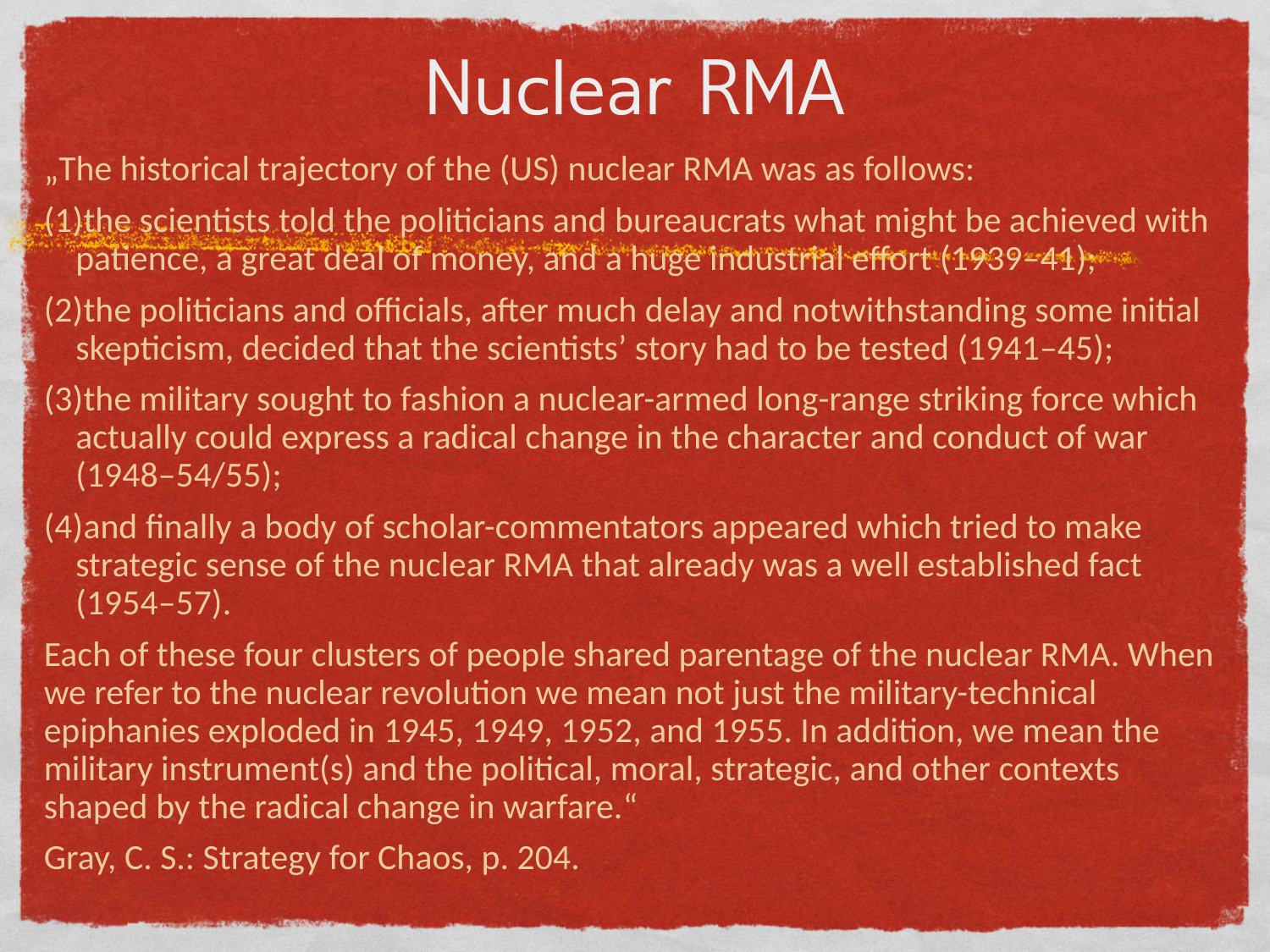

# Nuclear RMA
„The historical trajectory of the (US) nuclear RMA was as follows:
the scientists told the politicians and bureaucrats what might be achieved with patience, a great deal of money, and a huge industrial effort (1939–41);
the politicians and officials, after much delay and notwithstanding some initial skepticism, decided that the scientists’ story had to be tested (1941–45);
the military sought to fashion a nuclear-armed long-range striking force which actually could express a radical change in the character and conduct of war (1948–54/55);
and finally a body of scholar-commentators appeared which tried to make strategic sense of the nuclear RMA that already was a well established fact (1954–57).
Each of these four clusters of people shared parentage of the nuclear RMA. When we refer to the nuclear revolution we mean not just the military-technical epiphanies exploded in 1945, 1949, 1952, and 1955. In addition, we mean the military instrument(s) and the political, moral, strategic, and other contexts shaped by the radical change in warfare.“
Gray, C. S.: Strategy for Chaos, p. 204.